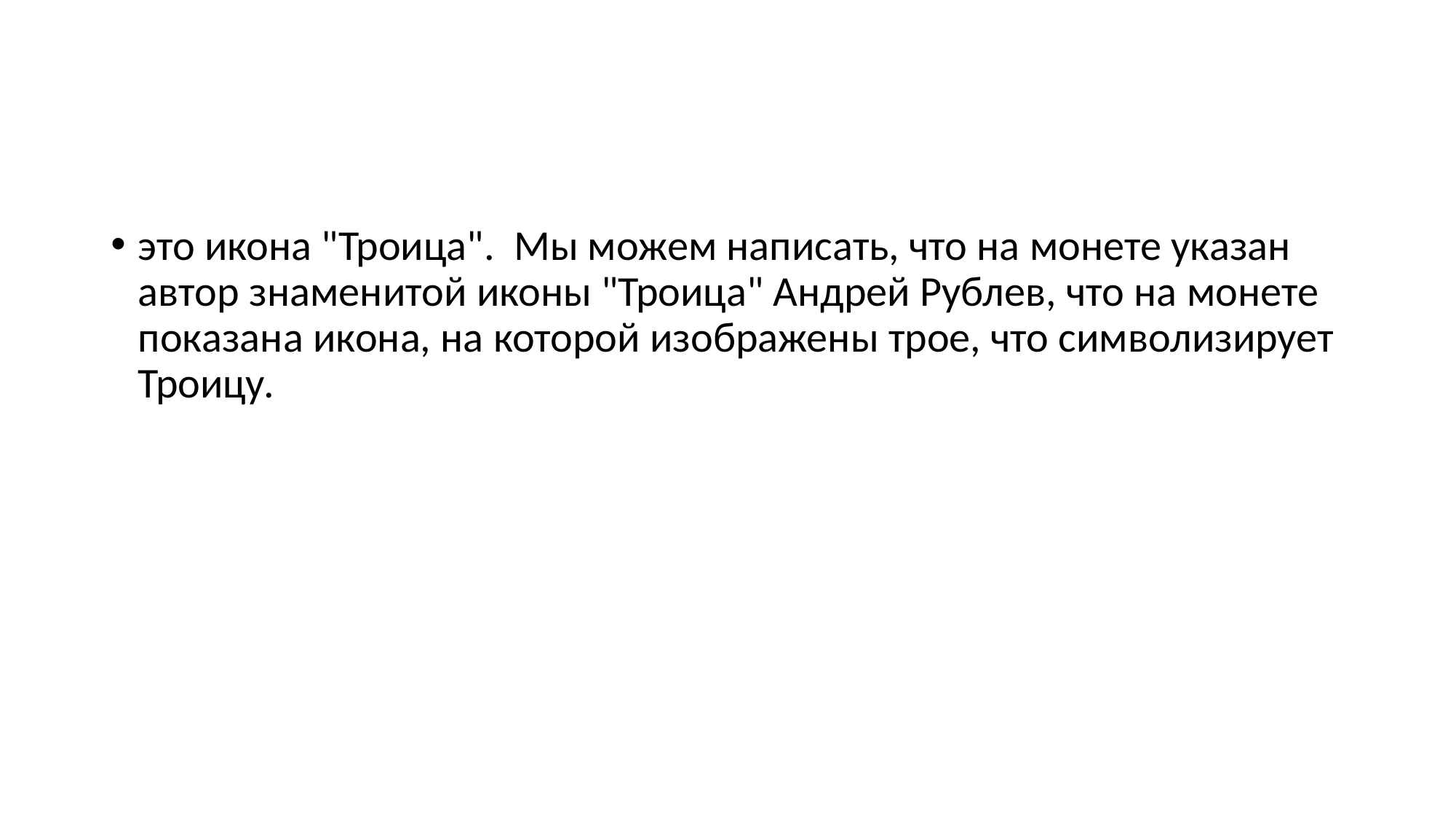

#
это икона "Троица".  Мы можем написать, что на монете указан автор знаменитой иконы "Троица" Андрей Рублев, что на монете показана икона, на которой изображены трое, что символизирует Троицу.